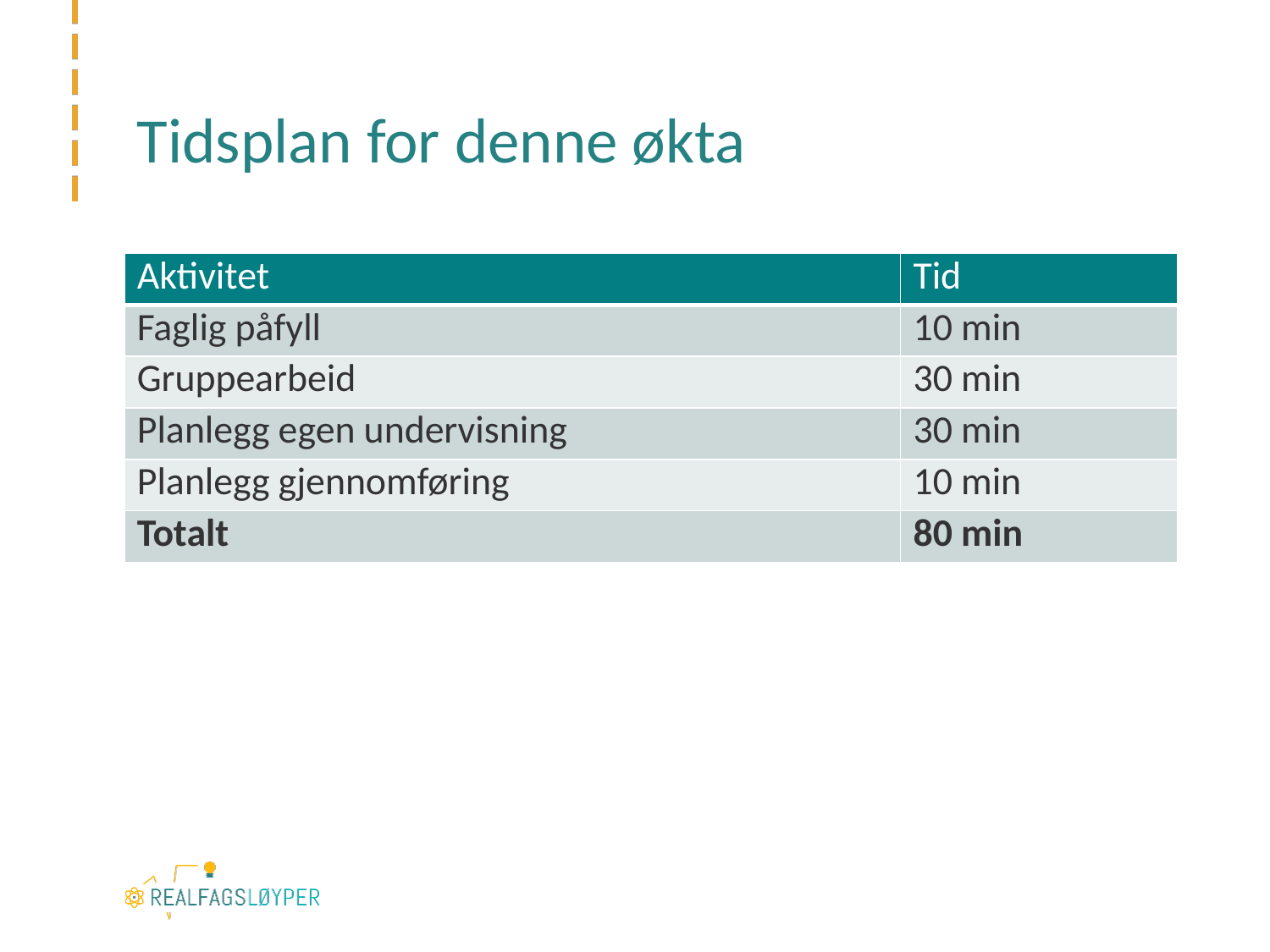

# Tidsplan for denne økta
| Aktivitet | Tid |
| --- | --- |
| Faglig påfyll | 10 min |
| Gruppearbeid | 30 min |
| Planlegg egen undervisning | 30 min |
| Planlegg gjennomføring | 10 min |
| Totalt | 80 min |